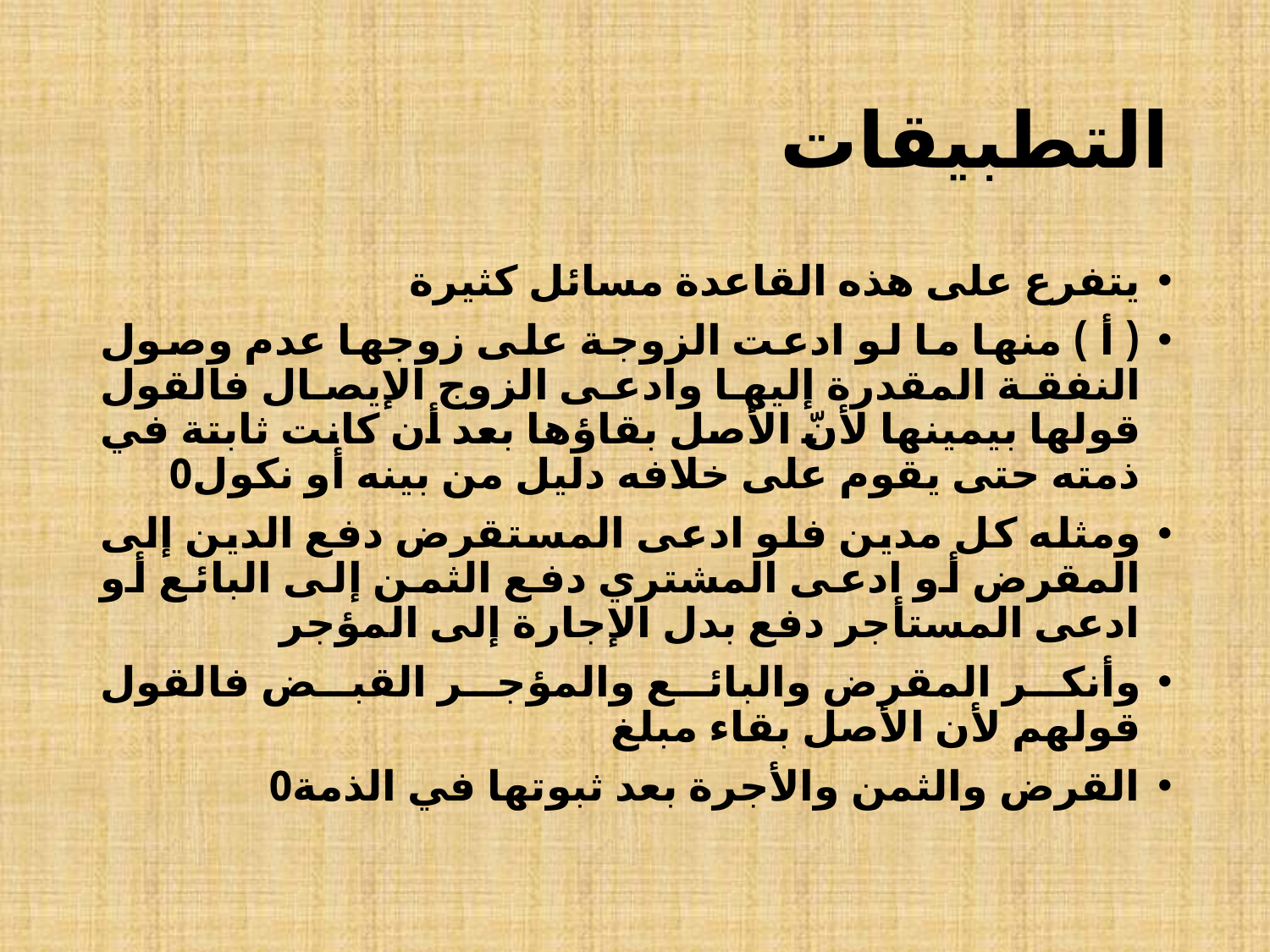

# التطبيقات
يتفرع على هذه القاعدة مسائل كثيرة
( أ ) منها ما لو ادعت الزوجة على زوجها عدم وصول النفقة المقدرة إليها وادعى الزوج الإيصال فالقول قولها بيمينها لأنّ الأصل بقاؤها بعد أن كانت ثابتة في ذمته حتى يقوم على خلافه دليل من بينه أو نكول0
ومثله كل مدين فلو ادعى المستقرض دفع الدين إلى المقرض أو ادعى المشتري دفع الثمن إلى البائع أو ادعى المستأجر دفع بدل الإجارة إلى المؤجر
وأنكر المقرض والبائع والمؤجر القبض فالقول قولهم لأن الأصل بقاء مبلغ
القرض والثمن والأجرة بعد ثبوتها في الذمة0